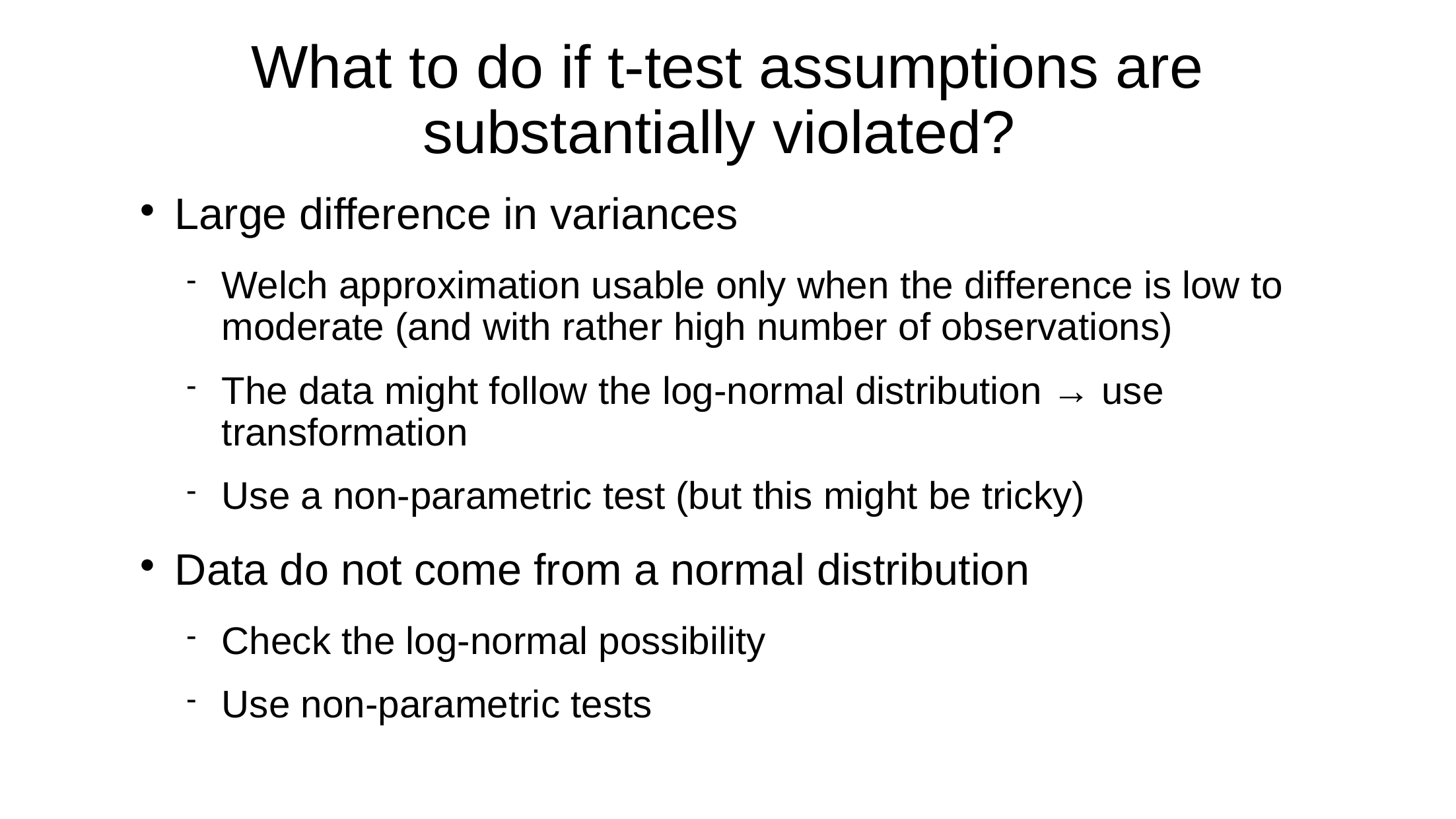

# What to do if t-test assumptions are substantially violated?
Large difference in variances
Welch approximation usable only when the difference is low to moderate (and with rather high number of observations)
The data might follow the log-normal distribution → use transformation
Use a non-parametric test (but this might be tricky)
Data do not come from a normal distribution
Check the log-normal possibility
Use non-parametric tests